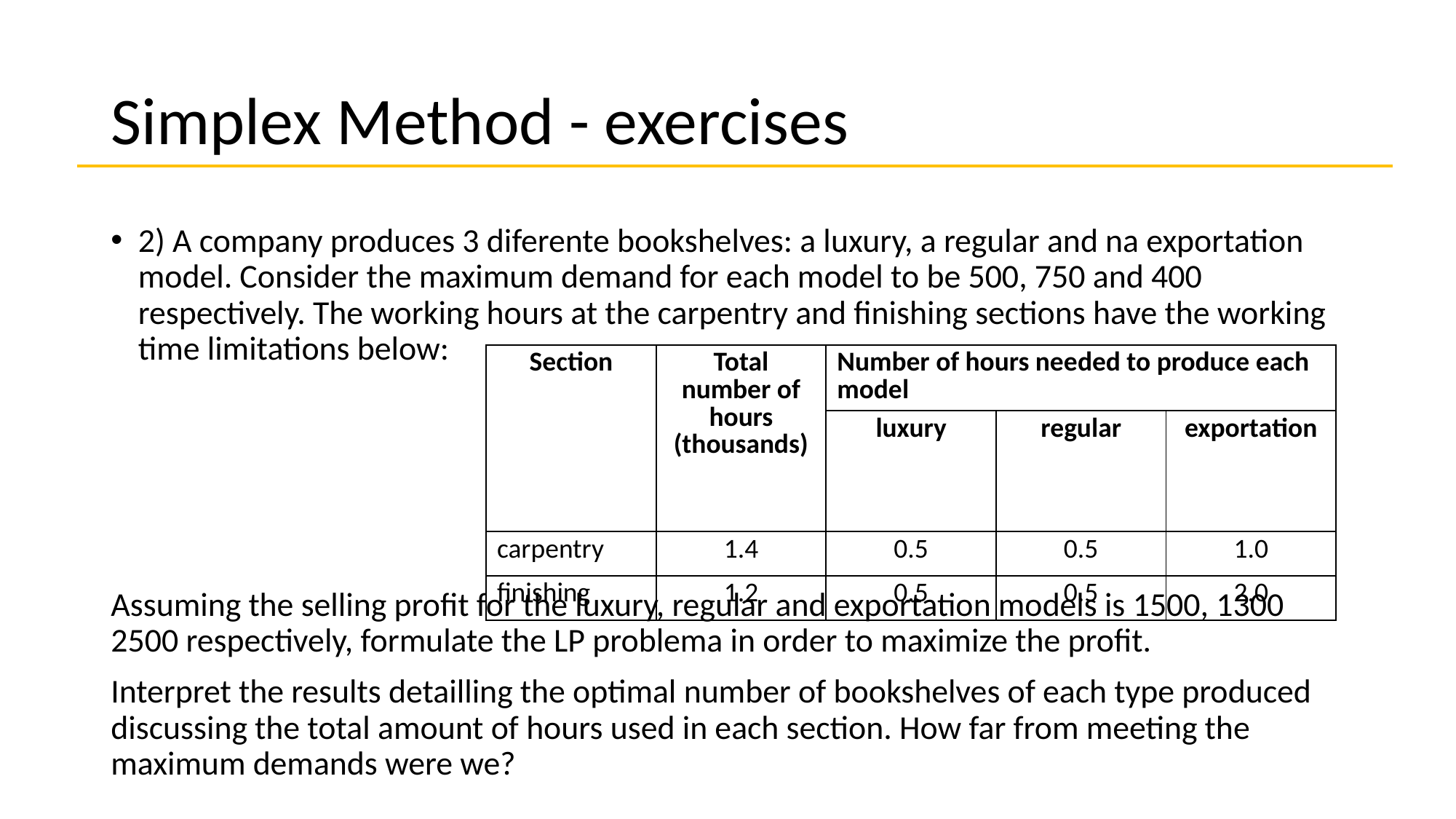

# Simplex Method - exercises
2) A company produces 3 diferente bookshelves: a luxury, a regular and na exportation model. Consider the maximum demand for each model to be 500, 750 and 400 respectively. The working hours at the carpentry and finishing sections have the working time limitations below:

Assuming the selling profit for the luxury, regular and exportation models is 1500, 1300 2500 respectively, formulate the LP problema in order to maximize the profit.
Interpret the results detailling the optimal number of bookshelves of each type produced discussing the total amount of hours used in each section. How far from meeting the maximum demands were we?
| Section | Total number of hours (thousands) | Number of hours needed to produce each model |  |  |
| --- | --- | --- | --- | --- |
|  |  | luxury | regular | exportation |
| carpentry | 1.4 | 0.5 | 0.5 | 1.0 |
| finishing | 1.2 | 0.5 | 0.5 | 2.0 |